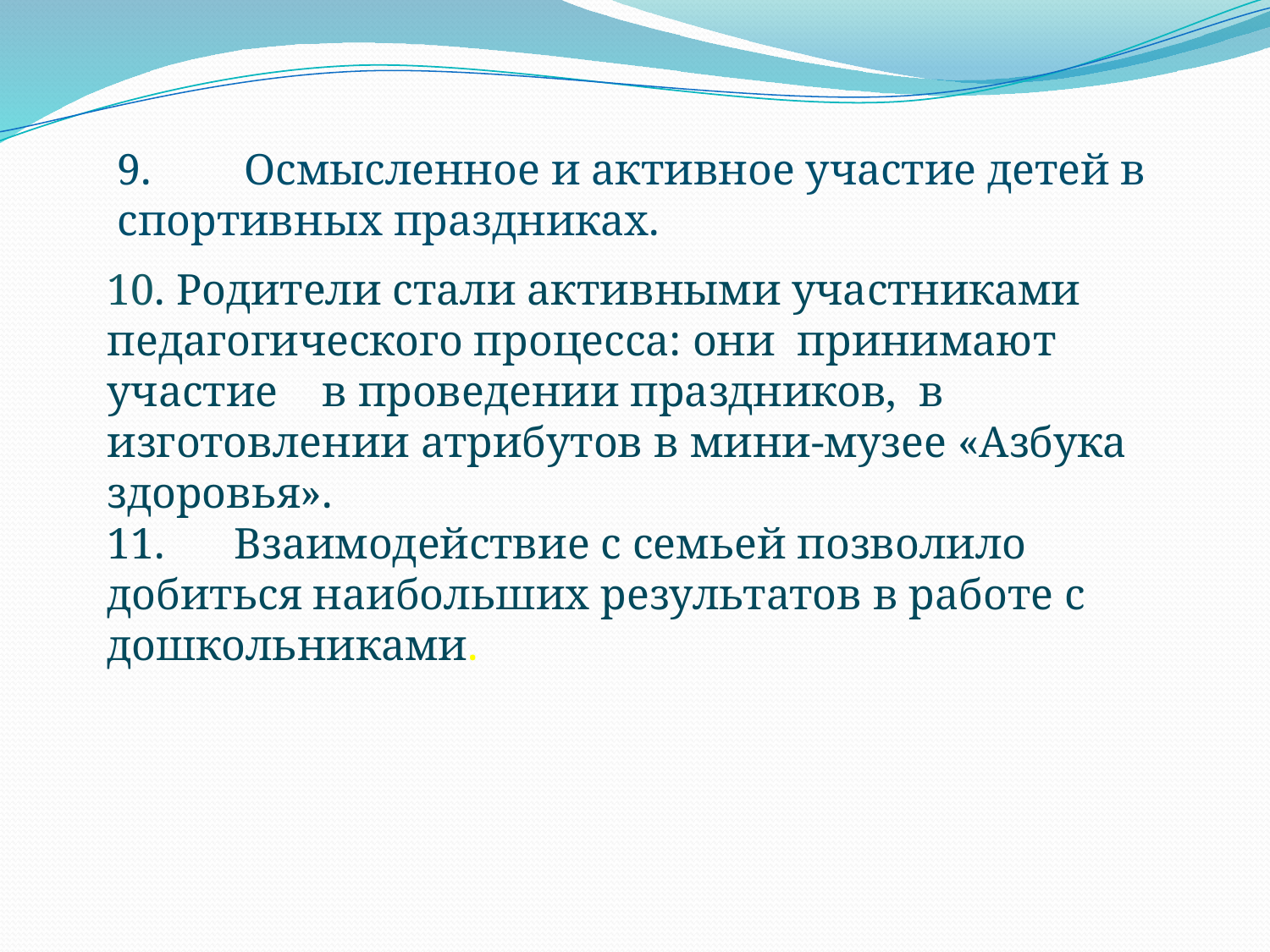

9.	Осмысленное и активное участие детей в спортивных праздниках.
10. Родители стали активными участниками педагогического процесса: они  принимают участие    в проведении праздников,  в  изготовлении атрибутов в мини-музее «Азбука здоровья».
11.	Взаимодействие с семьей позволило добиться наибольших результатов в работе с дошкольниками.